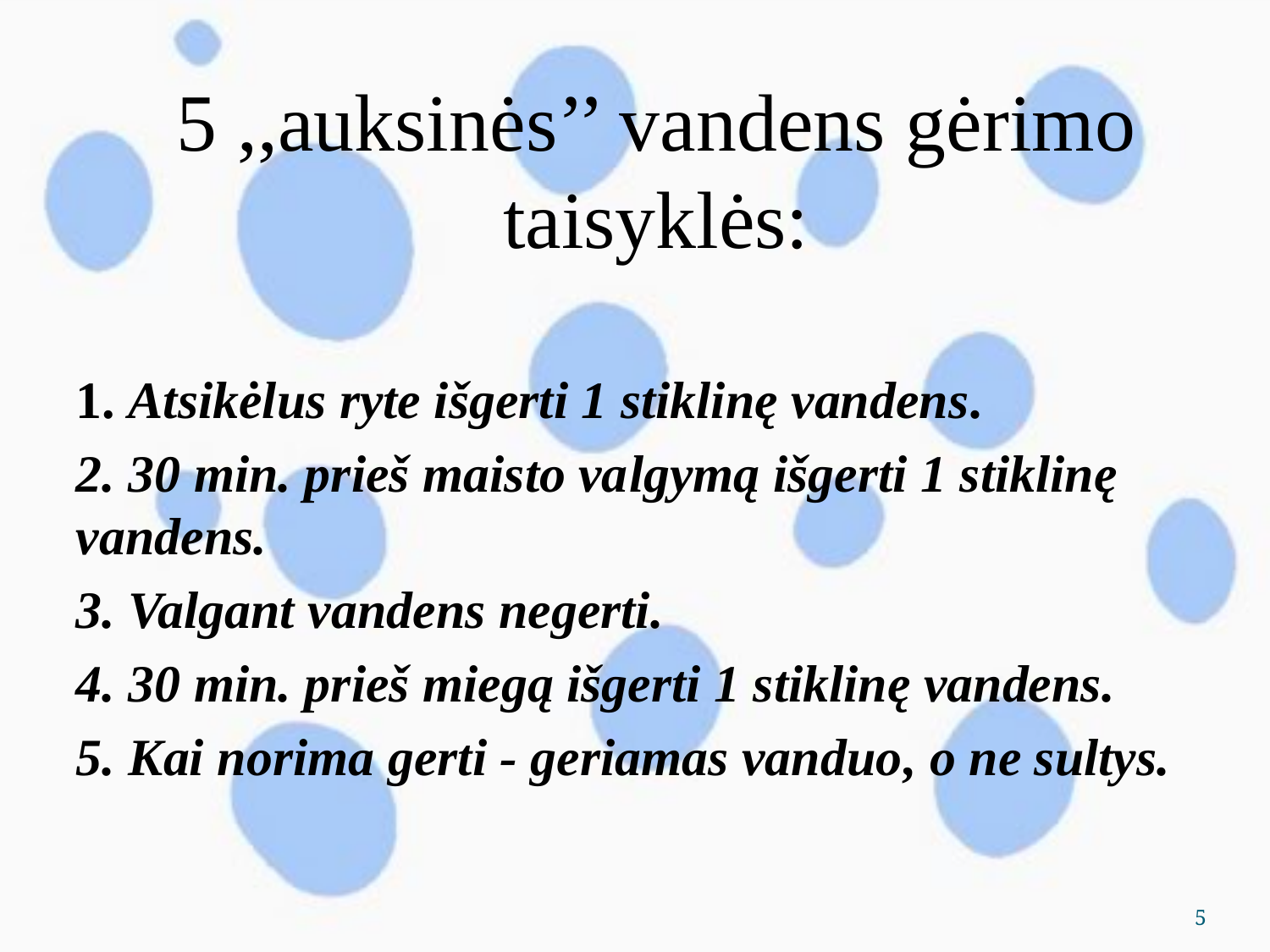

# 5 ,,auksinės’’ vandens gėrimo taisyklės:
1. Atsikėlus ryte išgerti 1 stiklinę vandens.
2. 30 min. prieš maisto valgymą išgerti 1 stiklinę vandens.
3. Valgant vandens negerti.
4. 30 min. prieš miegą išgerti 1 stiklinę vandens.
5. Kai norima gerti - geriamas vanduo, o ne sultys.

5